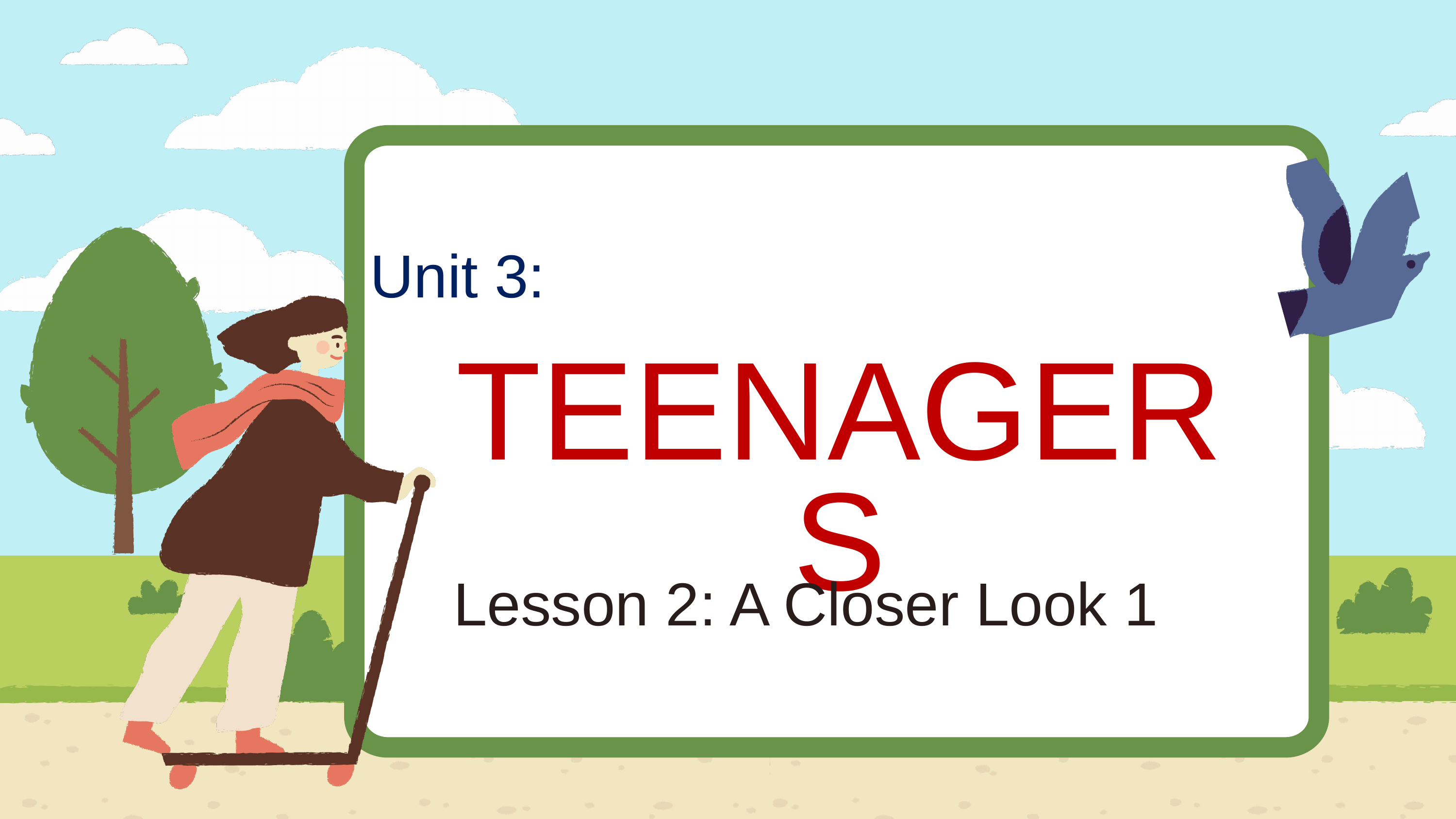

Unit 3:

TEENAGERS

Lesson 2: A Closer Look 1